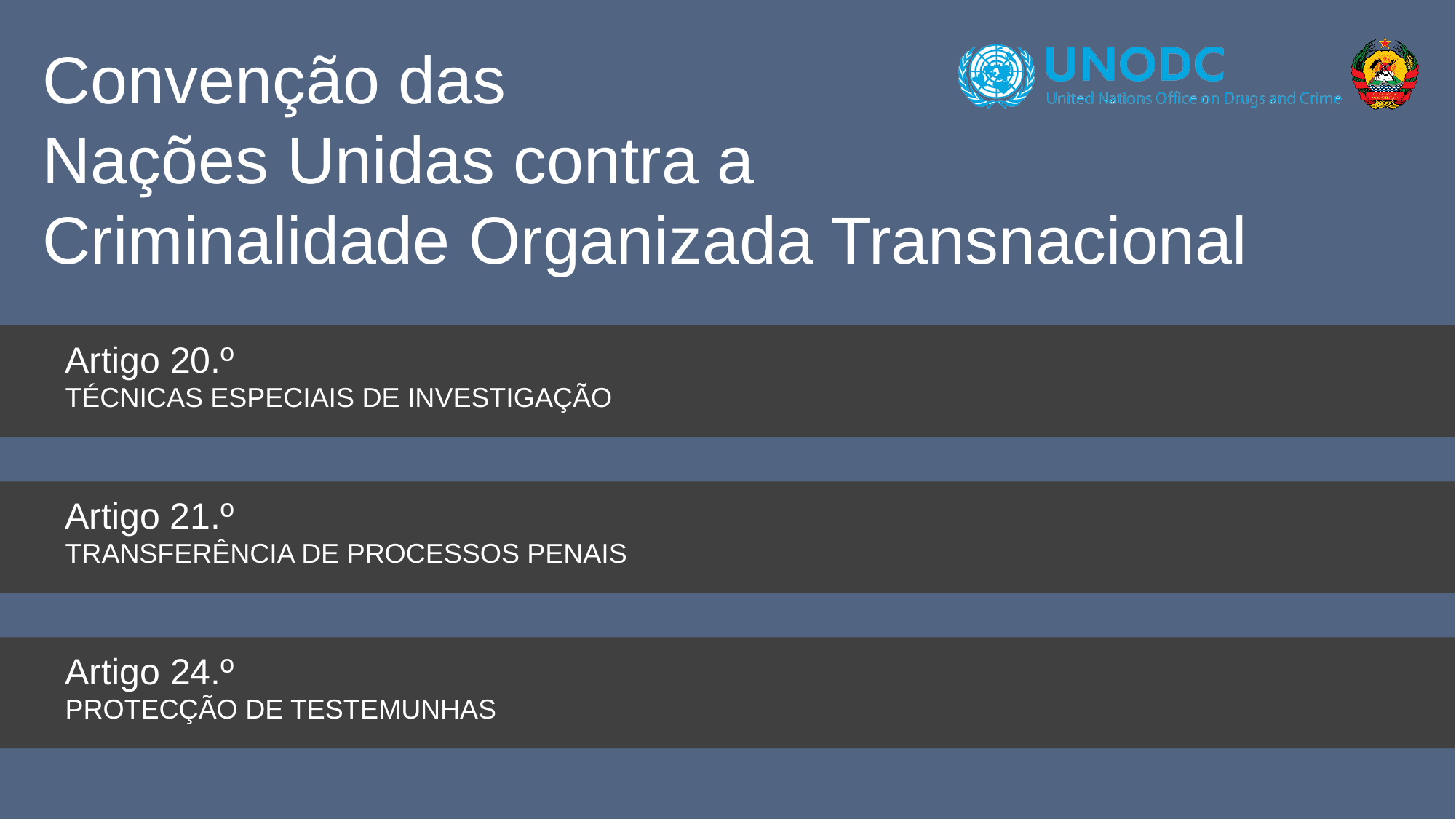

Convenção das
Nações Unidas contra a
Criminalidade Organizada Transnacional

Artigo 20.º
Técnicas Especiais de Investigação

Artigo 21.º
Transferência de Processos Penais

Artigo 24.º
Protecção de Testemunhas